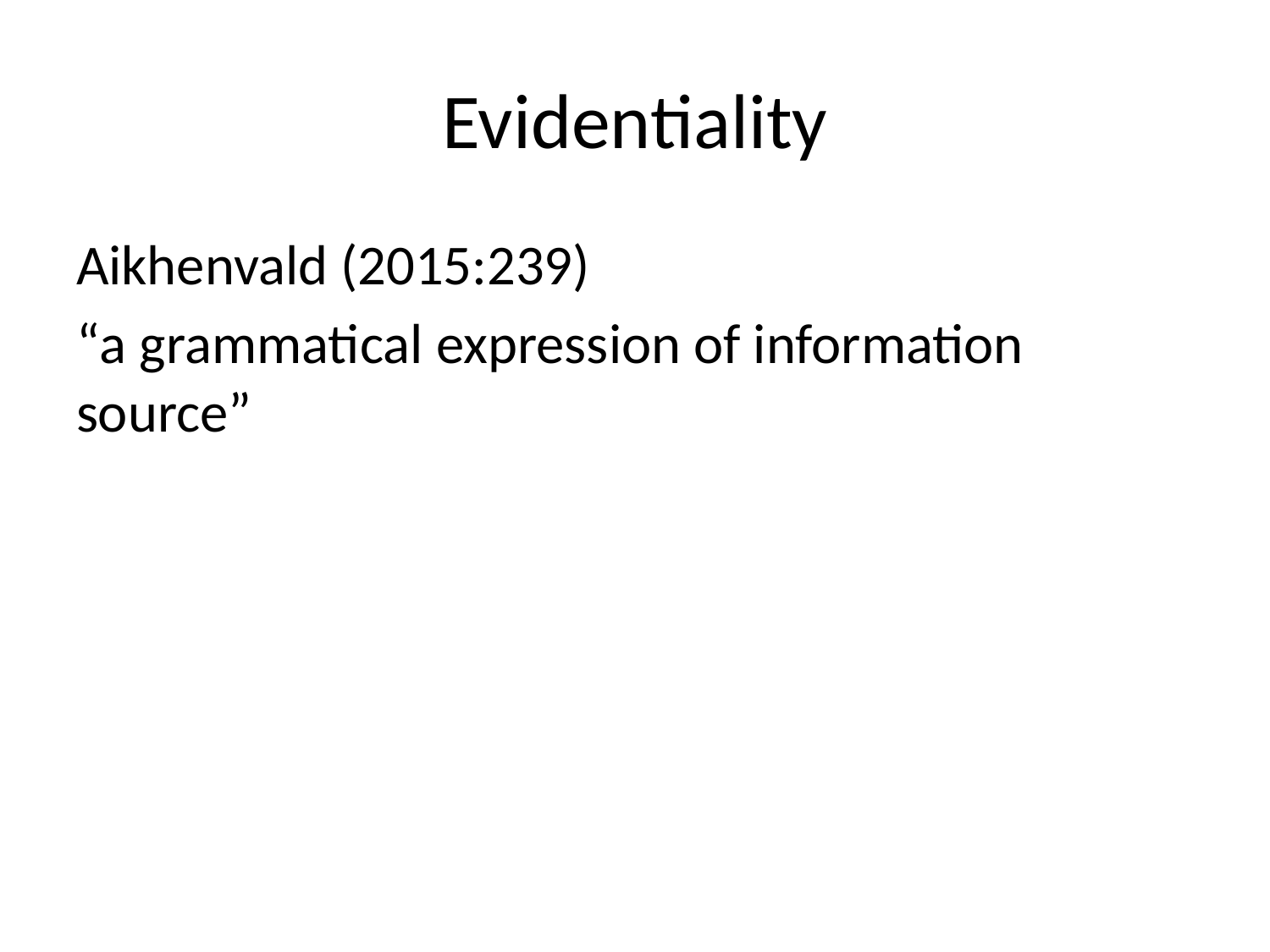

# Evidentiality
Aikhenvald (2015:239)
“a grammatical expression of information source”